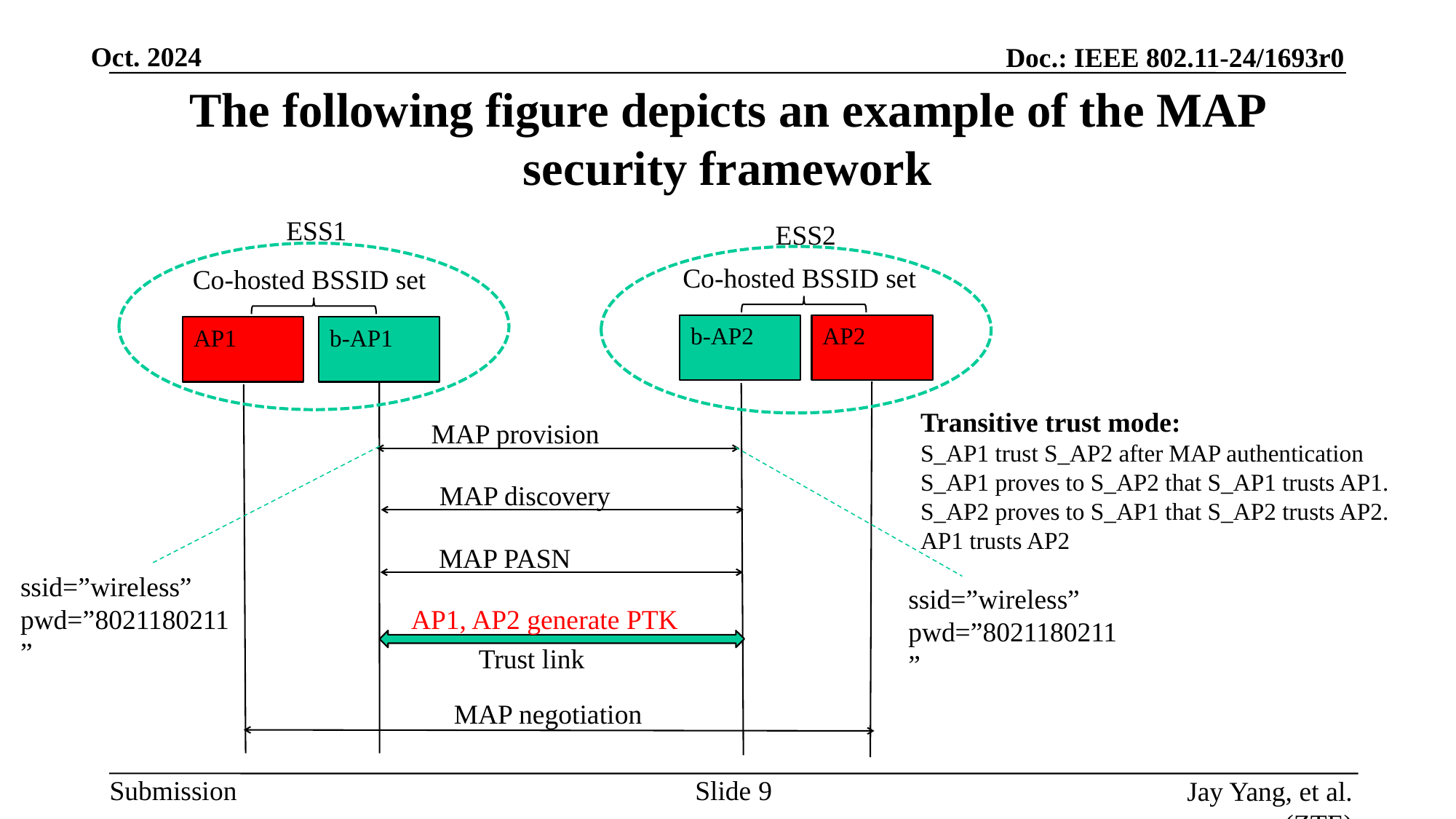

# The following figure depicts an example of the MAP security framework
ESS1
ESS2

Co-hosted BSSID set
Co-hosted BSSID set
b-AP2
AP2
AP1
b-AP1
Transitive trust mode:
S_AP1 trust S_AP2 after MAP authentication
S_AP1 proves to S_AP2 that S_AP1 trusts AP1.
S_AP2 proves to S_AP1 that S_AP2 trusts AP2.
AP1 trusts AP2

MAP provision
MAP discovery
MAP PASN
ssid=”wireless”
pwd=”8021180211”
ssid=”wireless”
pwd=”8021180211”
AP1, AP2 generate PTK

Trust link
MAP negotiation
Slide 9
Jay Yang, et al. (ZTE)